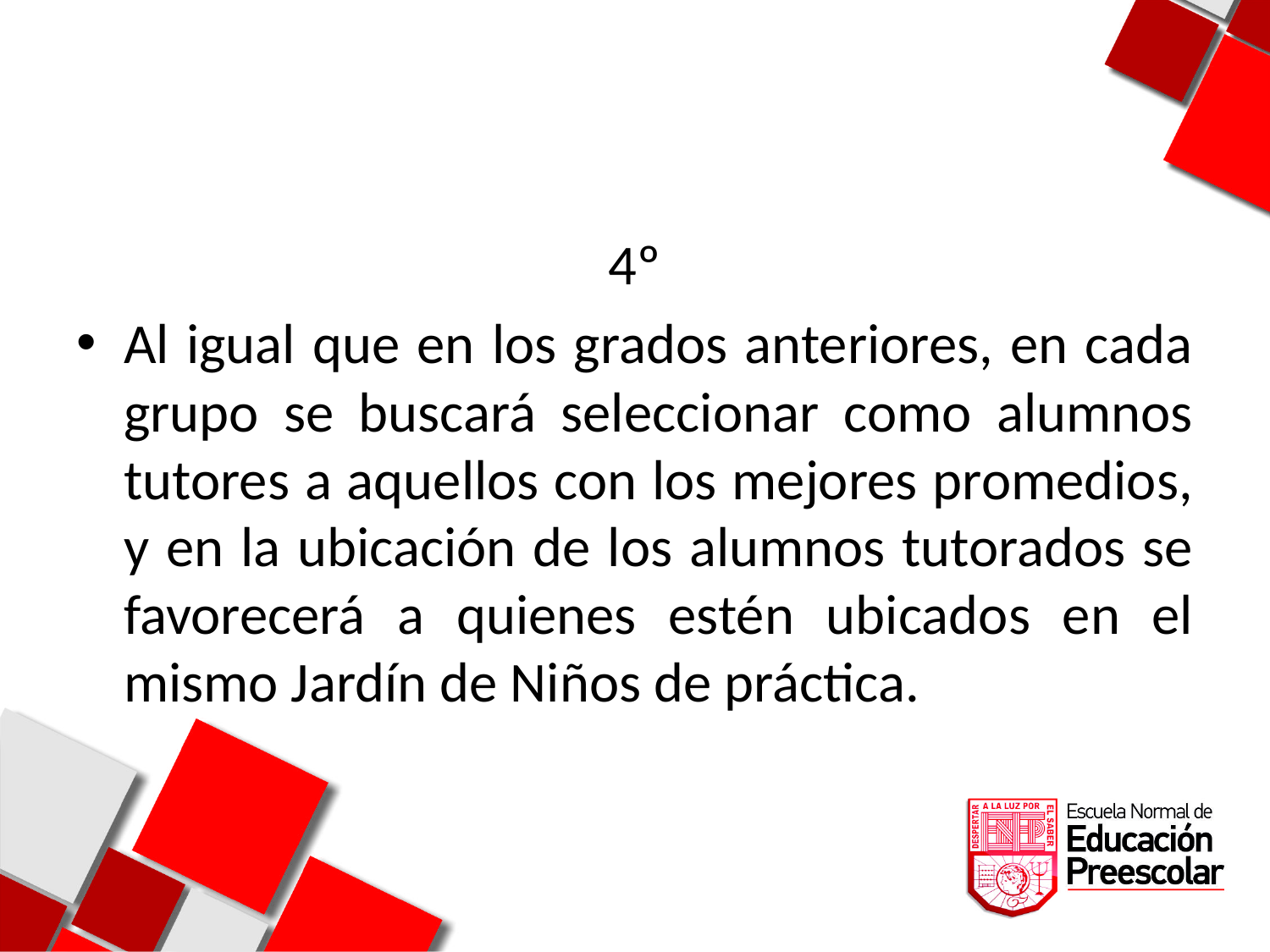

4º
Al igual que en los grados anteriores, en cada grupo se buscará seleccionar como alumnos tutores a aquellos con los mejores promedios, y en la ubicación de los alumnos tutorados se favorecerá a quienes estén ubicados en el mismo Jardín de Niños de práctica.